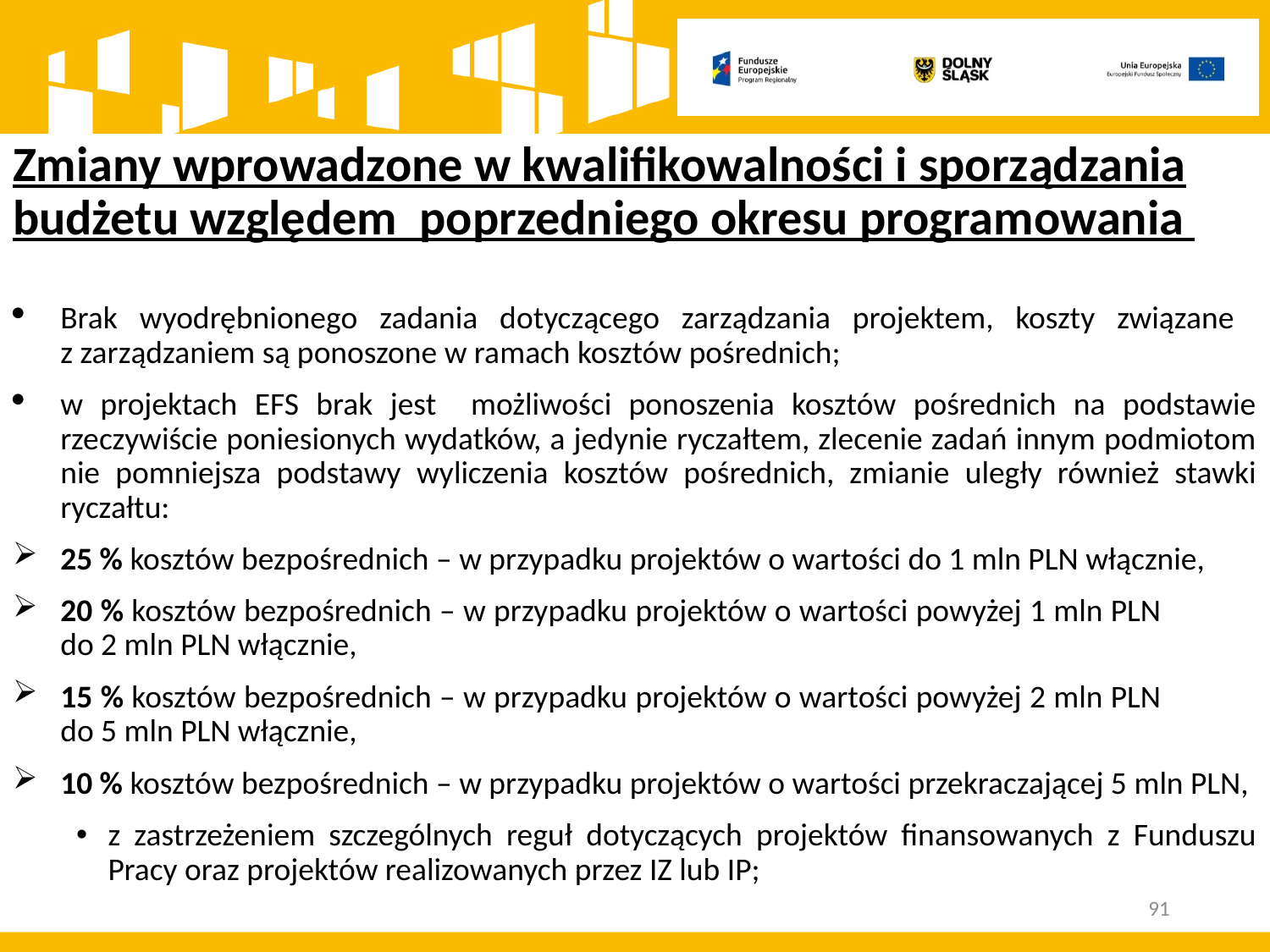

Zmiany wprowadzone w kwalifikowalności i sporządzania budżetu względem  poprzedniego okresu programowania

Brak wyodrębnionego zadania dotyczącego zarządzania projektem, koszty związane
z zarządzaniem są ponoszone w ramach kosztów pośrednich;
w projektach EFS brak jest  możliwości ponoszenia kosztów pośrednich na podstawie rzeczywiście poniesionych wydatków, a jedynie ryczałtem, zlecenie zadań innym podmiotom nie pomniejsza podstawy wyliczenia kosztów pośrednich, zmianie uległy również stawki ryczałtu:
25 % kosztów bezpośrednich – w przypadku projektów o wartości do 1 mln PLN włącznie,
20 % kosztów bezpośrednich – w przypadku projektów o wartości powyżej 1 mln PLN             do 2 mln PLN włącznie,
15 % kosztów bezpośrednich – w przypadku projektów o wartości powyżej 2 mln PLN             do 5 mln PLN włącznie,
10 % kosztów bezpośrednich – w przypadku projektów o wartości przekraczającej 5 mln PLN,
z zastrzeżeniem szczególnych reguł dotyczących projektów finansowanych z Funduszu Pracy oraz projektów realizowanych przez IZ lub IP;

91